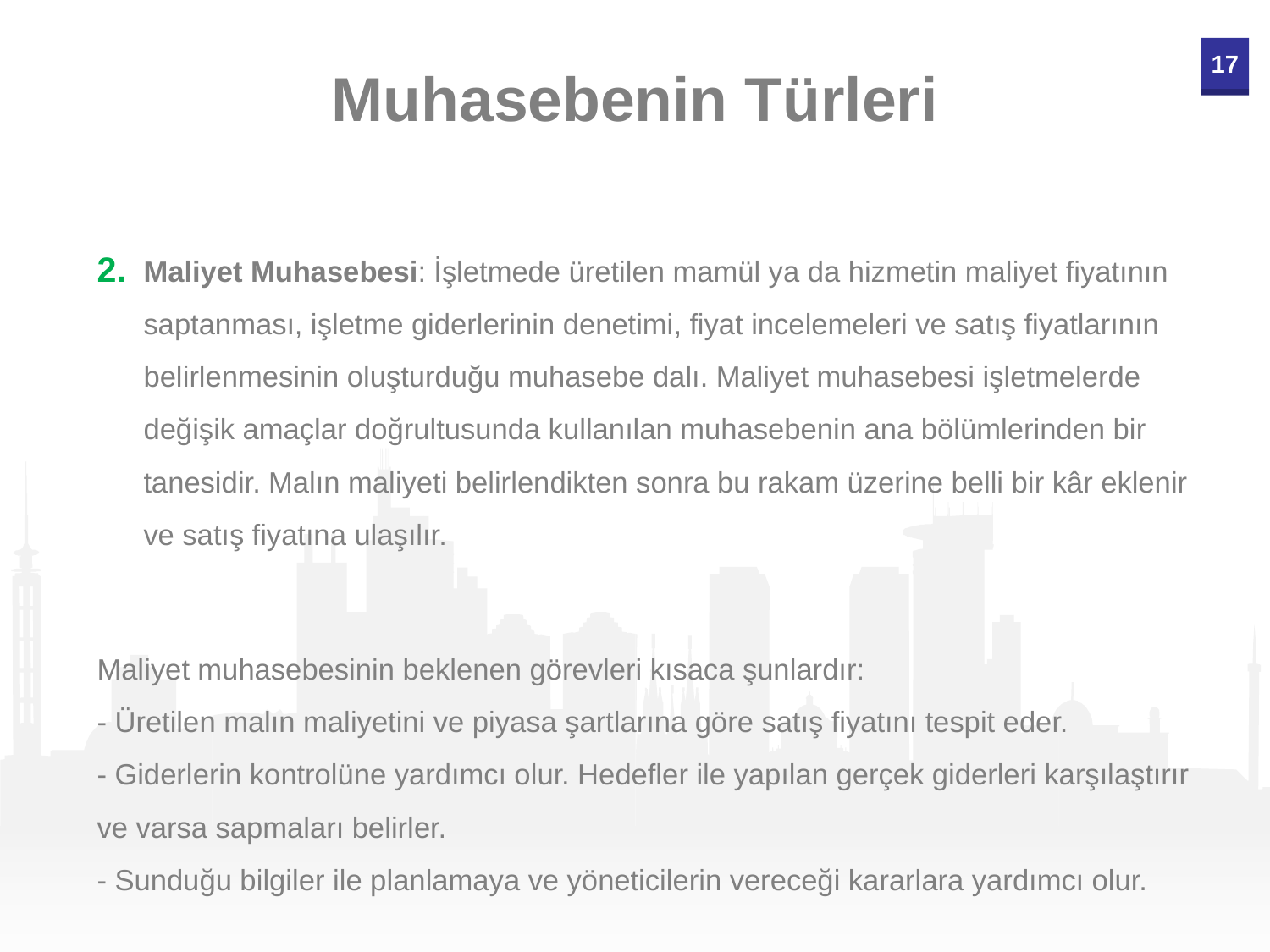

Muhasebenin Türleri

Maliyet Muhasebesi: İşletmede üretilen mamül ya da hizmetin maliyet fiyatının saptanması, işletme giderlerinin denetimi, fiyat incelemeleri ve satış fiyatlarının belirlenmesinin oluşturduğu muhasebe dalı. Maliyet muhasebesi işletmelerde değişik amaçlar doğrultusunda kullanılan muhasebenin ana bölümlerinden bir tanesidir. Malın maliyeti belirlendikten sonra bu rakam üzerine belli bir kâr eklenir ve satış fiyatına ulaşılır.

Maliyet muhasebesinin beklenen görevleri kısaca şunlardır: 
- Üretilen malın maliyetini ve piyasa şartlarına göre satış fiyatını tespit eder.
- Giderlerin kontrolüne yardımcı olur. Hedefler ile yapılan gerçek giderleri karşılaştırır ve varsa sapmaları belirler.
- Sunduğu bilgiler ile planlamaya ve yöneticilerin vereceği kararlara yardımcı olur.